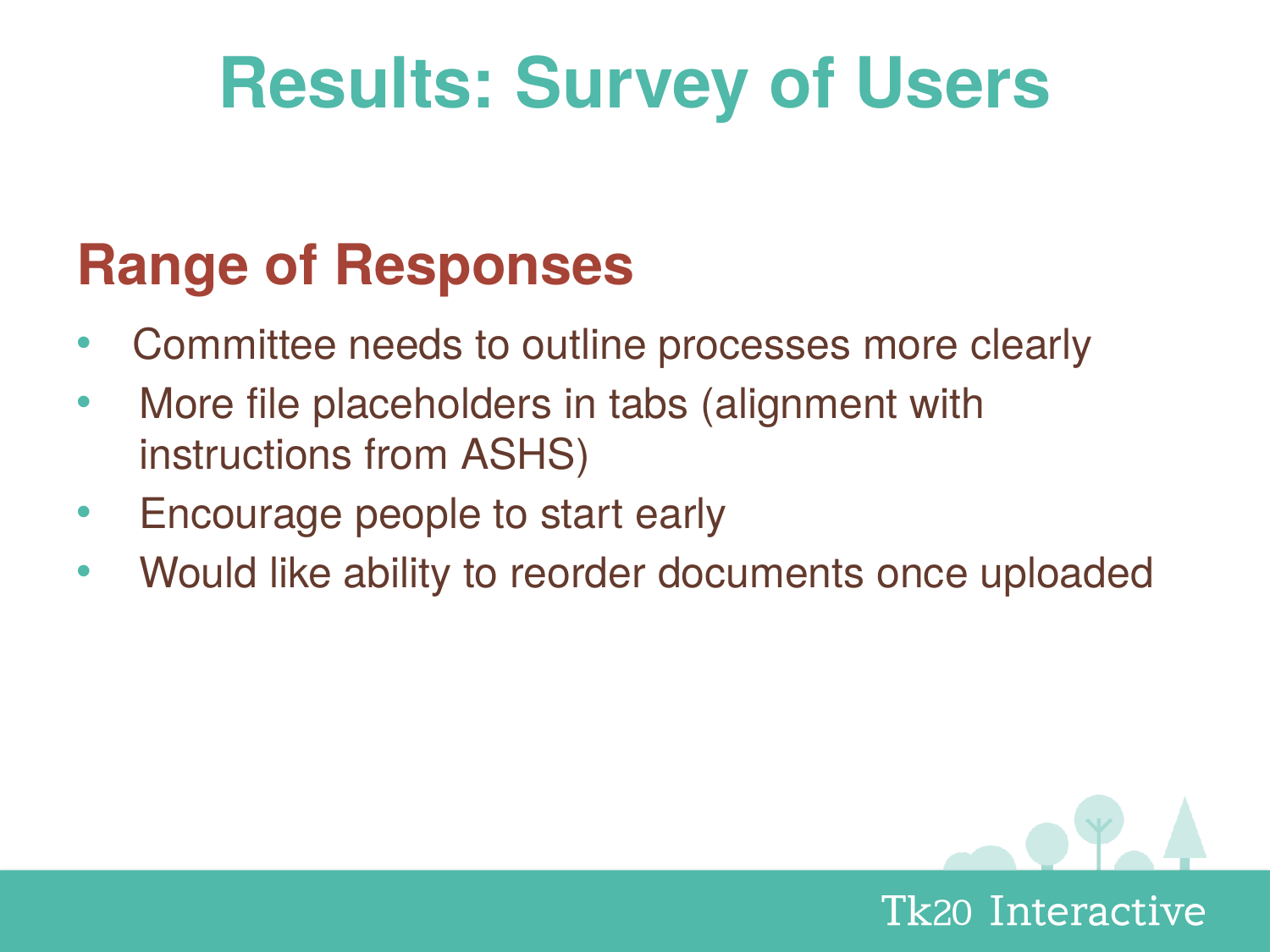

# Results: Survey of Users
Range of Responses
Committee needs to outline processes more clearly
More file placeholders in tabs (alignment with instructions from ASHS)
Encourage people to start early
Would like ability to reorder documents once uploaded